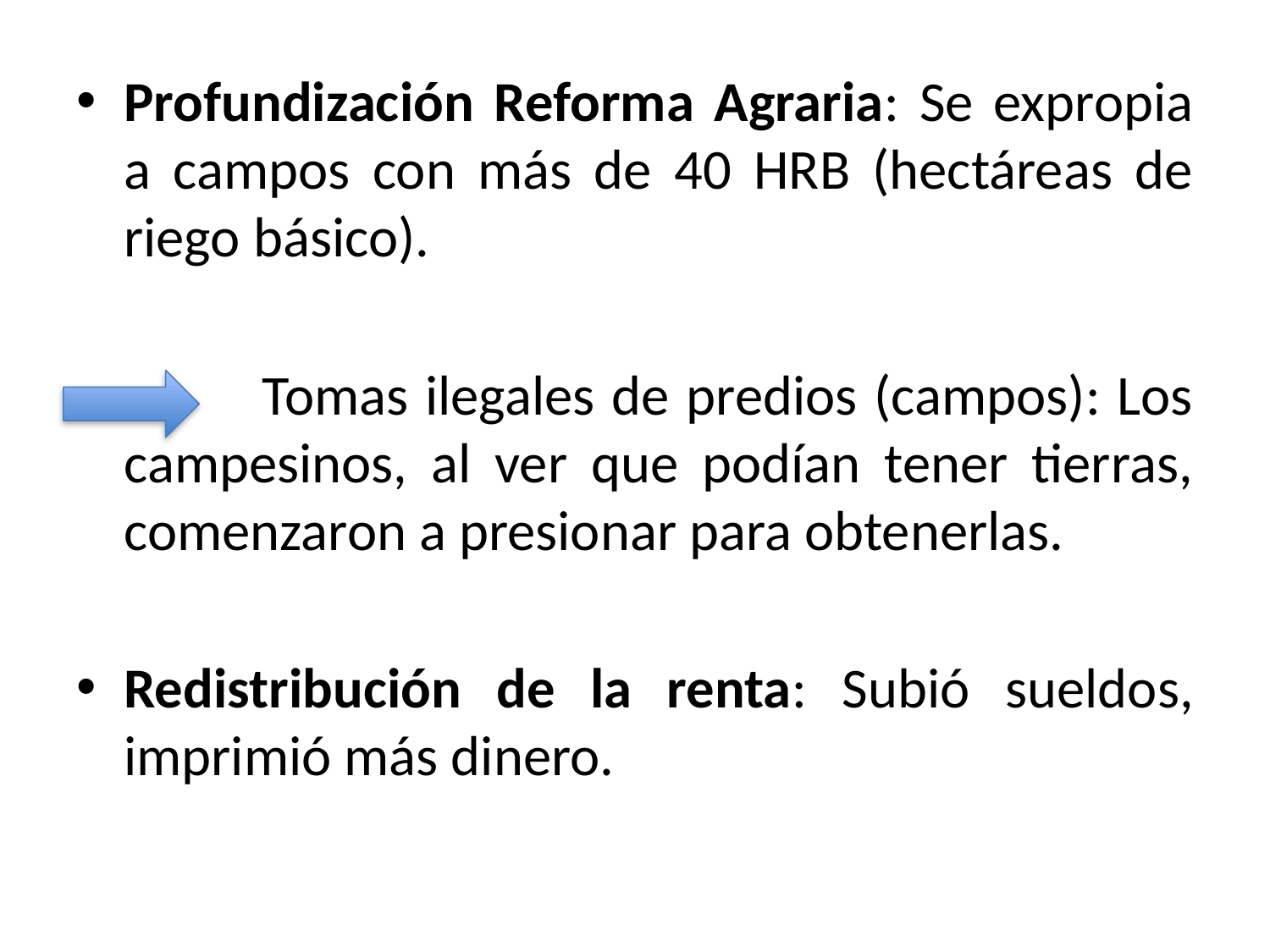

Profundización Reforma Agraria: Se expropia a campos con más de 40 HRB (hectáreas de riego básico).

           Tomas ilegales de predios (campos): Los campesinos, al ver que podían tener tierras, comenzaron a presionar para obtenerlas.

Redistribución de la renta: Subió sueldos, imprimió más dinero.